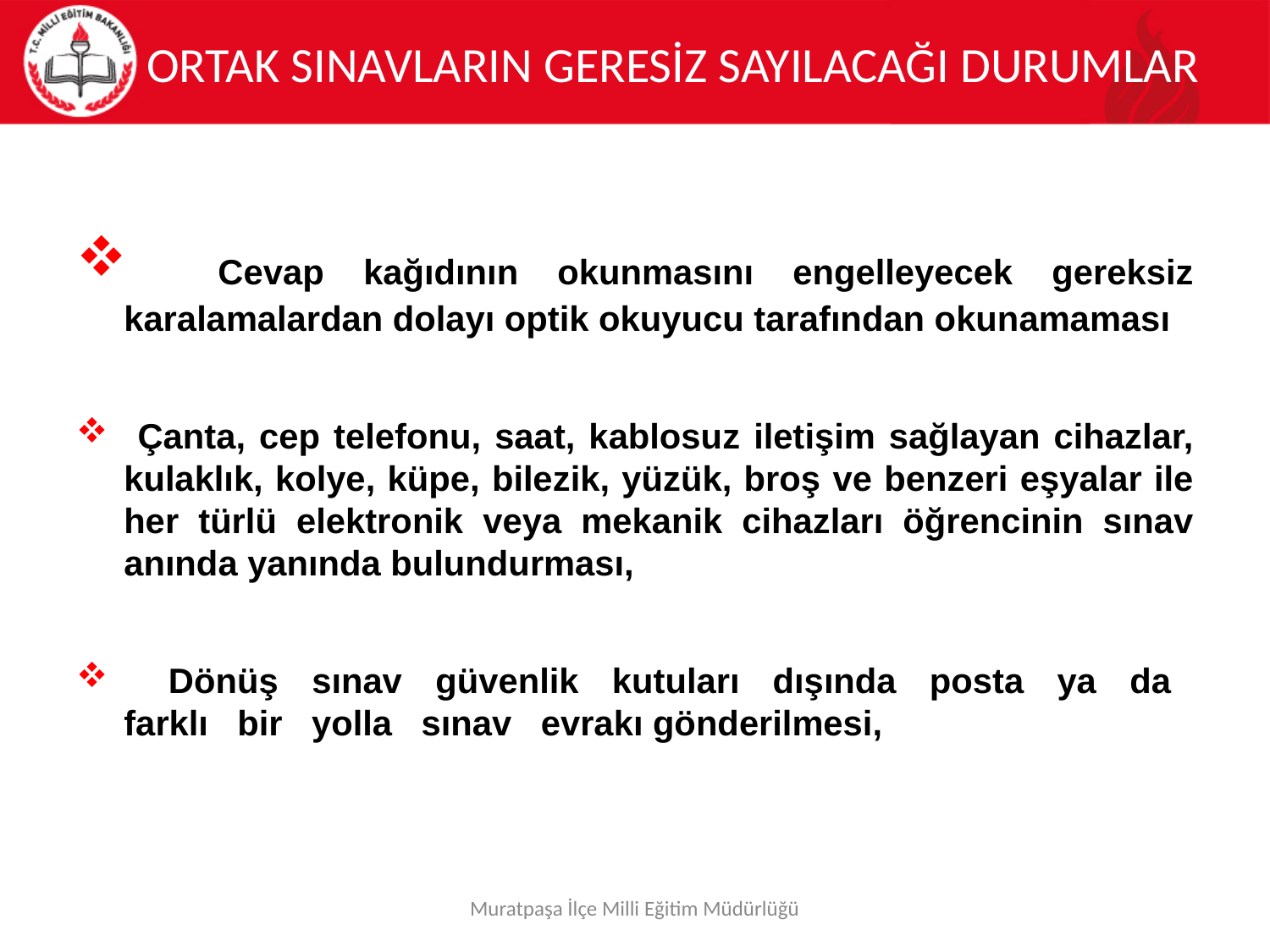

# ORTAK SINAVLARIN GERESİZ SAYILACAĞI DURUMLAR
  Cevap kağıdının okunmasını engelleyecek gereksiz karalamalardan dolayı optik okuyucu tarafından okunamaması

 Çanta, cep telefonu, saat, kablosuz iletişim sağlayan cihazlar, kulaklık, kolye, küpe, bilezik, yüzük, broş ve benzeri eşyalar ile her türlü elektronik veya mekanik cihazları öğrencinin sınav anında yanında bulundurması,

    Dönüş   sınav   güvenlik   kutuları   dışında   posta   ya   da   farklı   bir   yolla   sınav   evrakı gönderilmesi,

Muratpaşa İlçe Milli Eğitim Müdürlüğü